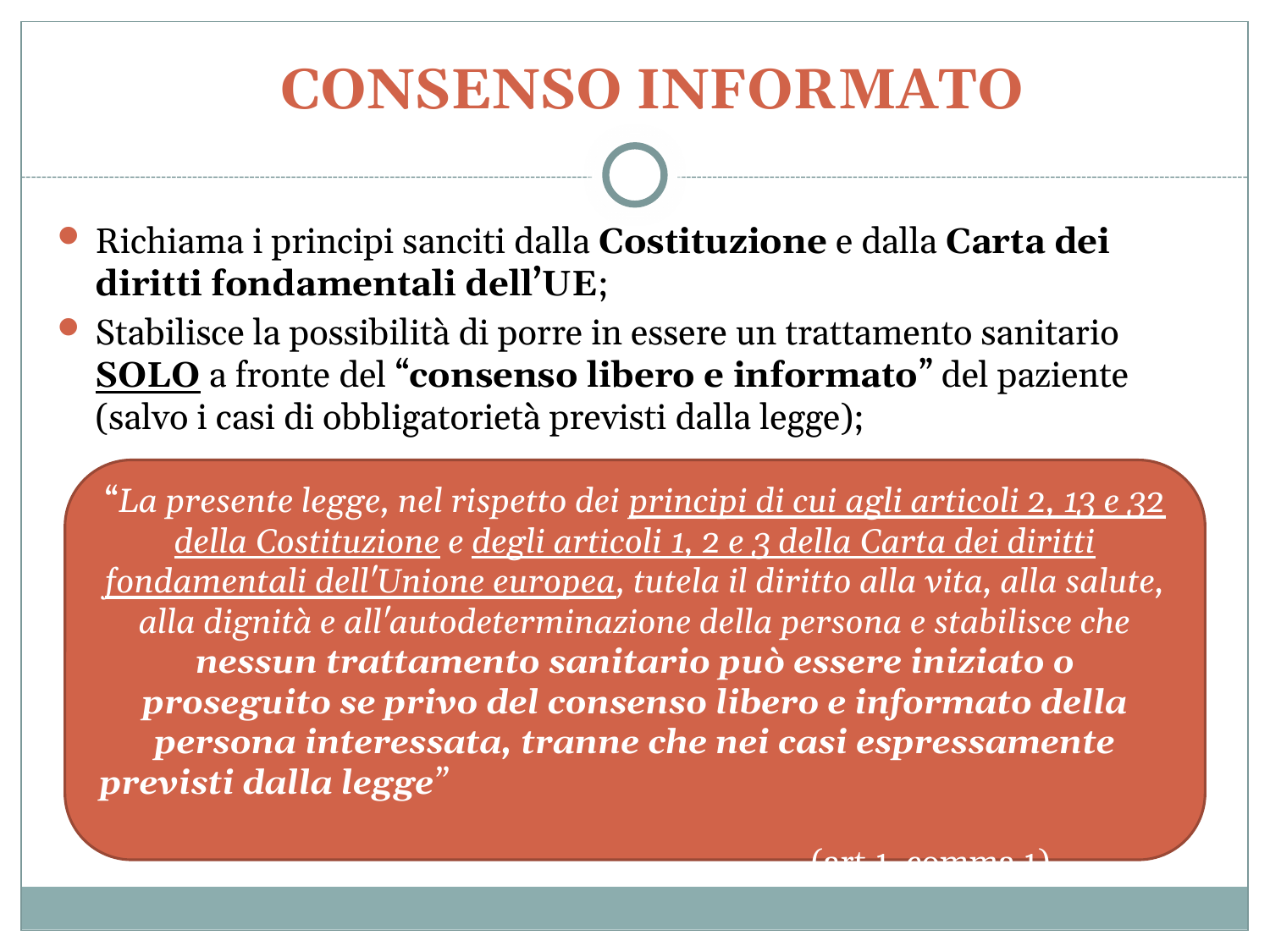

# CONSENSO INFORMATO
Richiama i principi sanciti dalla Costituzione e dalla Carta dei diritti fondamentali dell’UE;
Stabilisce la possibilità di porre in essere un trattamento sanitario SOLO a fronte del “consenso libero e informato” del paziente (salvo i casi di obbligatorietà previsti dalla legge);

“La presente legge, nel rispetto dei principi di cui agli articoli 2, 13 e 32 della Costituzione e degli articoli 1, 2 e 3 della Carta dei diritti fondamentali dell'Unione europea, tutela il diritto alla vita, alla salute, alla dignità e all'autodeterminazione della persona e stabilisce che nessun trattamento sanitario può essere iniziato o proseguito se privo del consenso libero e informato della persona interessata, tranne che nei casi espressamente previsti dalla legge”
                                                                          (art.1, comma 1)